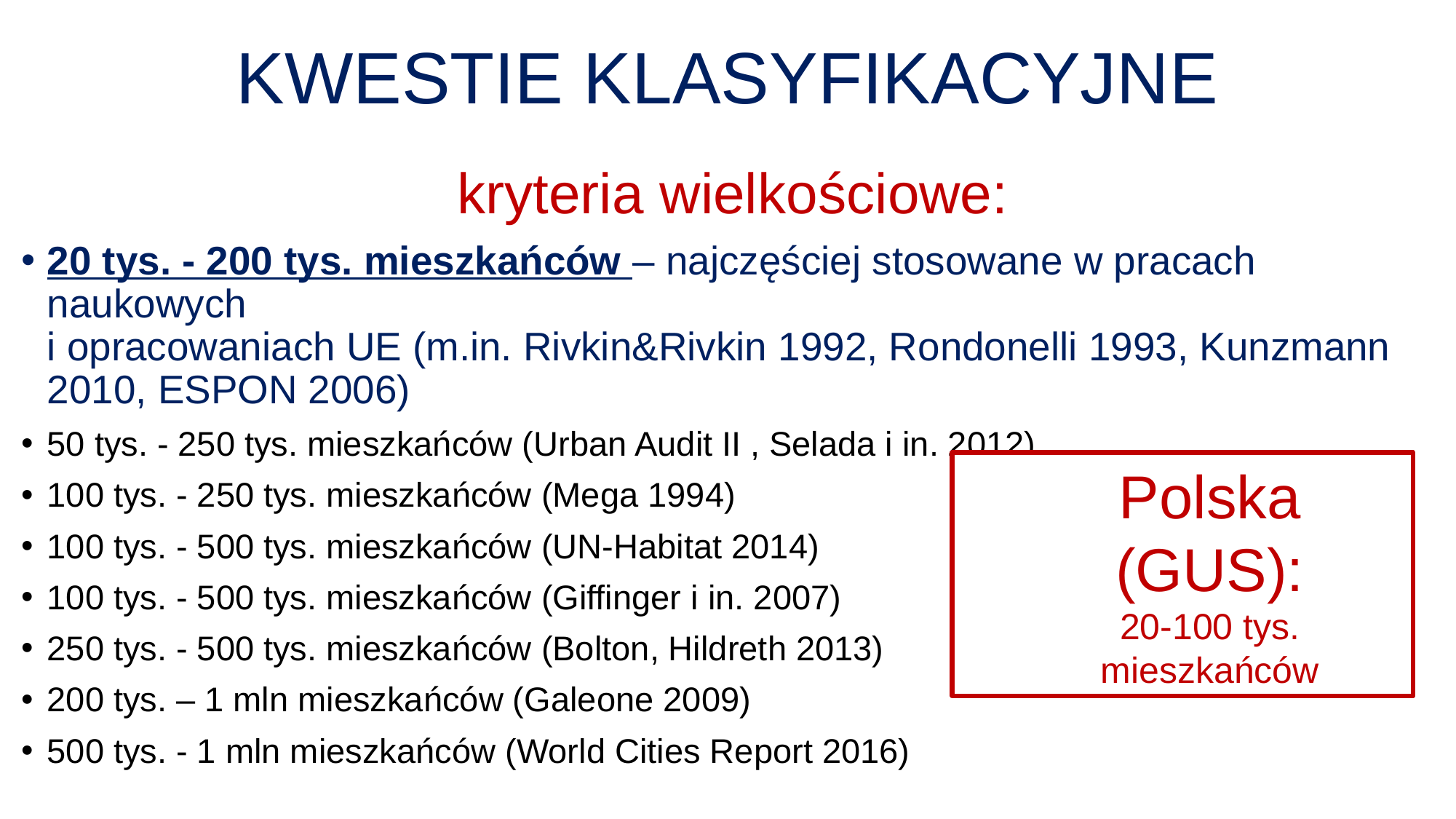

# Kwestie Klasyfikacyjne
kryteria wielkościowe:
20 tys. - 200 tys. mieszkańców – najczęściej stosowane w pracach naukowych
i opracowaniach UE (m.in. Rivkin&Rivkin 1992, Rondonelli 1993, Kunzmann 2010, ESPON 2006)
50 tys. - 250 tys. mieszkańców (Urban Audit II , Selada i in. 2012)
100 tys. - 250 tys. mieszkańców (Mega 1994)
100 tys. - 500 tys. mieszkańców (UN-Habitat 2014)
100 tys. - 500 tys. mieszkańców (Giffinger i in. 2007)
250 tys. - 500 tys. mieszkańców (Bolton, Hildreth 2013)
200 tys. – 1 mln mieszkańców (Galeone 2009)
500 tys. - 1 mln mieszkańców (World Cities Report 2016)

Polska (GUS):
20-100 tys. mieszkańców